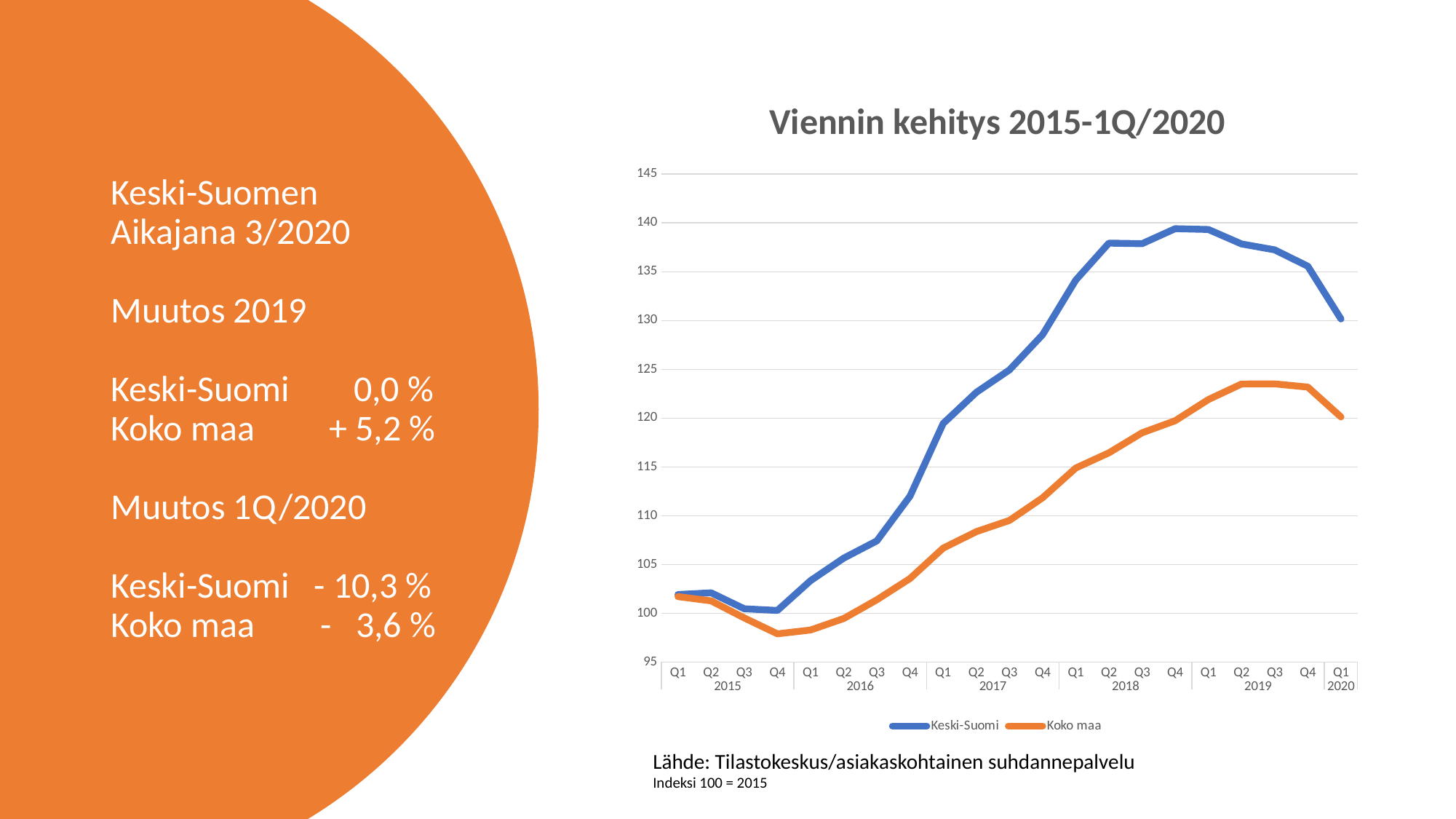

### Chart: Viennin kehitys 2015-1Q/2020

| Category | Keski-Suomi | Koko maa |
|---|---|---|
| Q1 | 101.9202 | 101.7074 |
| Q2 | 102.095 | 101.2712 |
| Q3 | 100.4584 | 99.5225 |
| Q4 | 100.2906 | 97.893 |
| Q1 | 103.3422 | 98.2863 |
| Q2 | 105.6483 | 99.4588 |
| Q3 | 107.4146 | 101.3806 |
| Q4 | 112.0032 | 103.5608 |
| Q1 | 119.4409 | 106.6698 |
| Q2 | 122.6397 | 108.3649 |
| Q3 | 124.9414 | 109.5144 |
| Q4 | 128.5481 | 111.8324 |
| Q1 | 134.1412 | 114.8851 |
| Q2 | 137.9339 | 116.4376 |
| Q3 | 137.8762 | 118.4916 |
| Q4 | 139.4111 | 119.7281 |
| Q1 | 139.3303 | 121.8994 |
| Q2 | 137.8471 | 123.4934 |
| Q3 | 137.2407 | 123.5069 |
| Q4 | 135.568 | 123.1795 |
| Q1 | 130.1546 | 120.1132 |
# Keski-Suomen Aikajana 3/2020
Muutos 2019
Keski-Suomi	   0,0 %
Koko maa	+ 5,2 %
Muutos 1Q/2020
Keski-Suomi   - 10,3 %
Koko maa        -   3,6 %
Lähde: Tilastokeskus/asiakaskohtainen suhdannepalvelu
Indeksi 100 = 2015